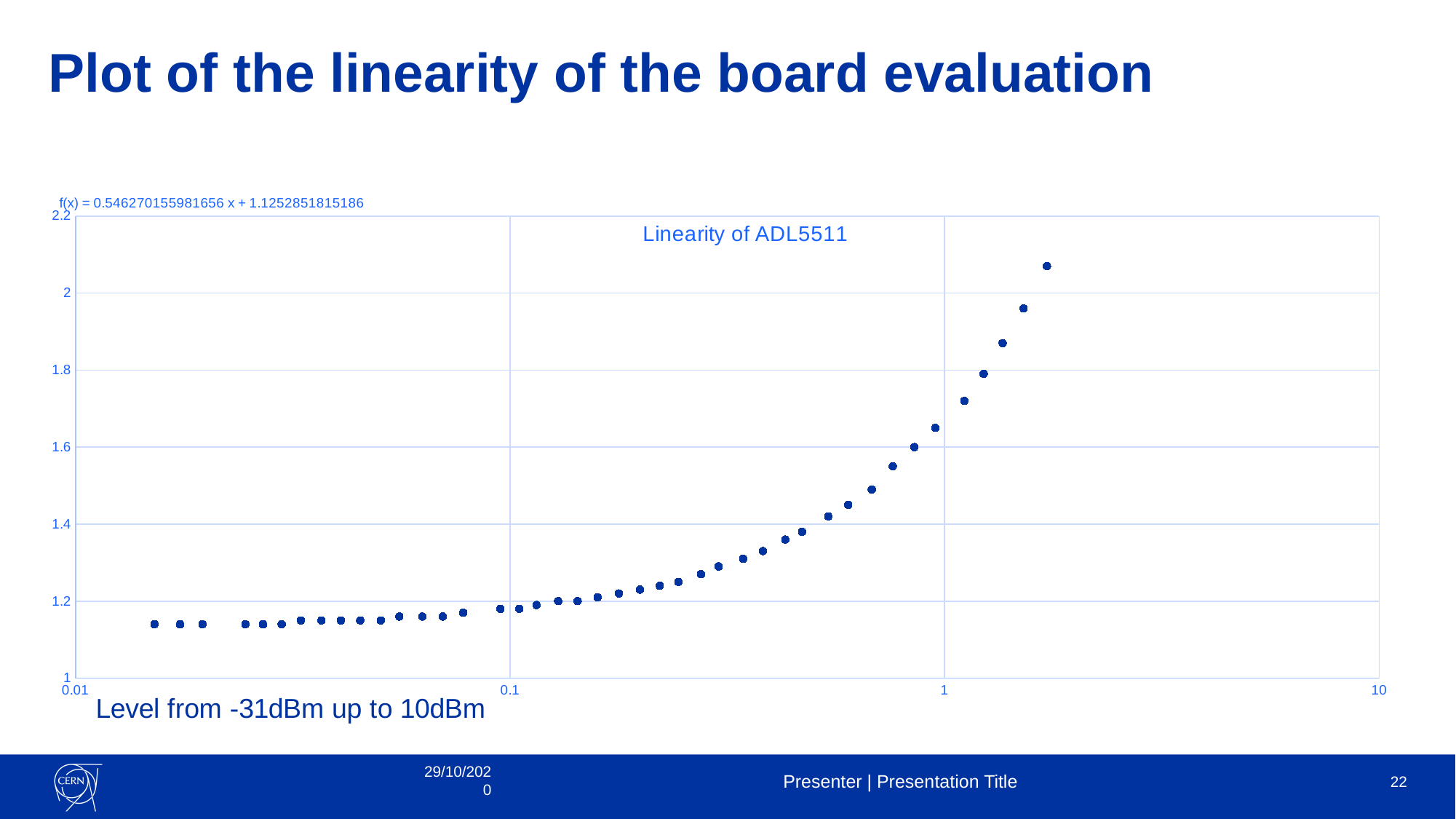

# Plot of the linearity of the board evaluation

### Chart: Linearity of ADL5511

| Category |  |
|---|---|
29/10/2020
Presenter | Presentation Title
22